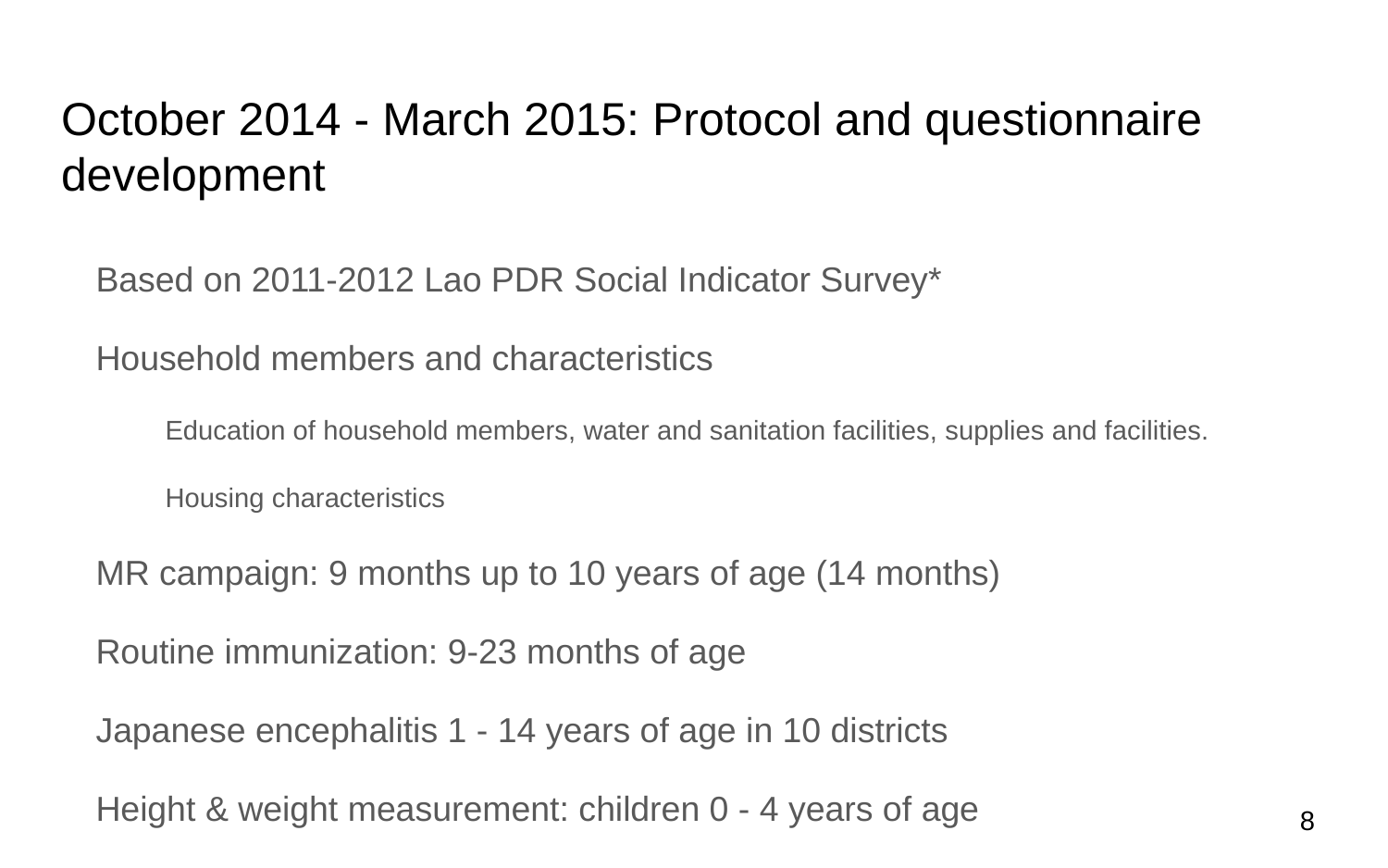

# October 2014 - March 2015: Protocol and questionnaire development
Based on 2011-2012 Lao PDR Social Indicator Survey*
Household members and characteristics
Education of household members, water and sanitation facilities, supplies and facilities.
Housing characteristics
MR campaign: 9 months up to 10 years of age (14 months)
Routine immunization: 9-23 months of age
Japanese encephalitis 1 - 14 years of age in 10 districts
Height & weight measurement: children 0 - 4 years of age
8